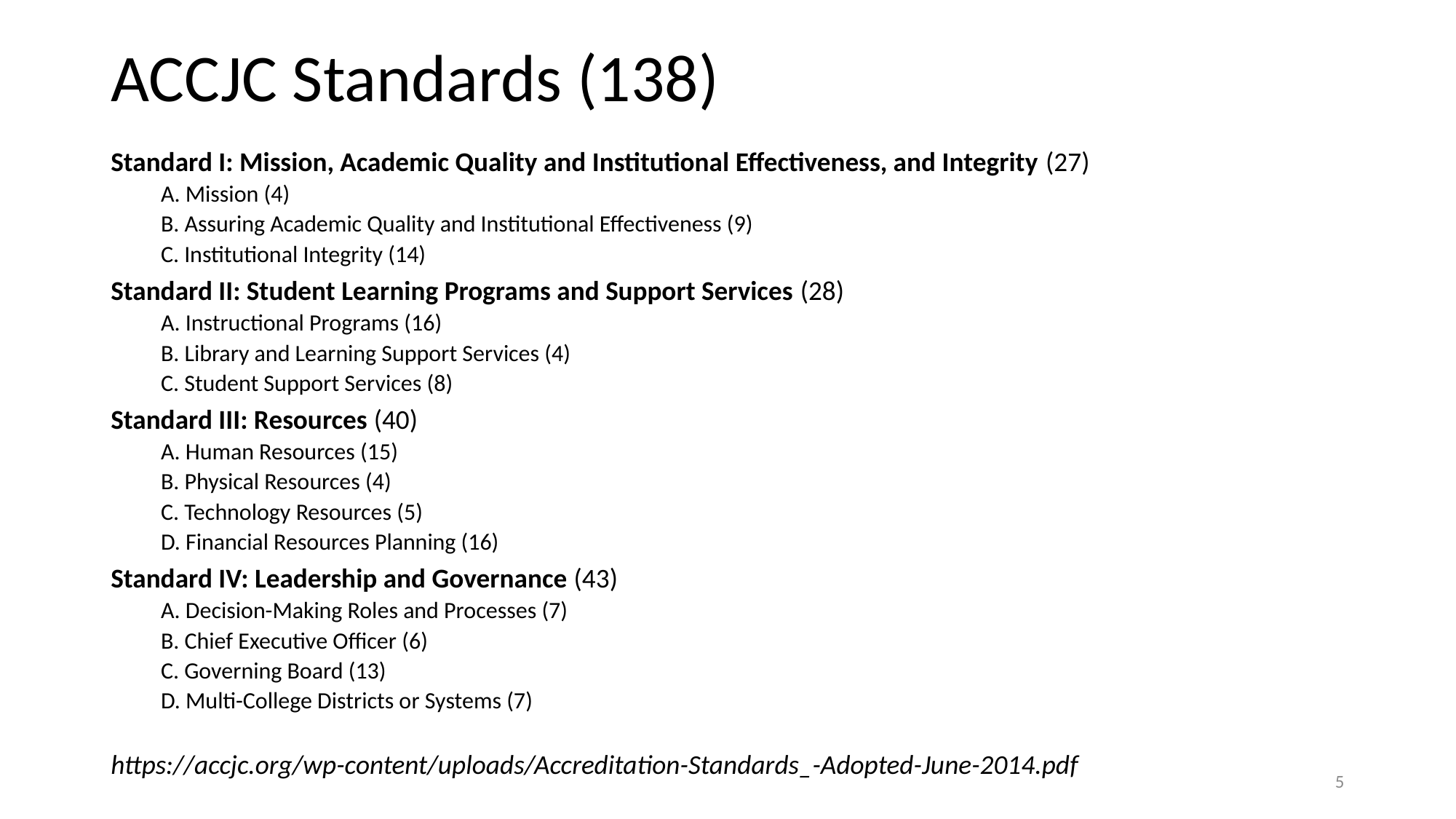

# ACCJC Standards (138)
Standard I: Mission, Academic Quality and Institutional Effectiveness, and Integrity (27)
A. Mission (4)
B. Assuring Academic Quality and Institutional Effectiveness (9)
C. Institutional Integrity (14)
Standard II: Student Learning Programs and Support Services (28)
A. Instructional Programs (16)
B. Library and Learning Support Services (4)
C. Student Support Services (8)
Standard III: Resources (40)
A. Human Resources (15)
B. Physical Resources (4)
C. Technology Resources (5)
D. Financial Resources Planning (16)
Standard IV: Leadership and Governance (43)
A. Decision-Making Roles and Processes (7)
B. Chief Executive Officer (6)
C. Governing Board (13)
D. Multi-College Districts or Systems (7)

https://accjc.org/wp-content/uploads/Accreditation-Standards_-Adopted-June-2014.pdf
5